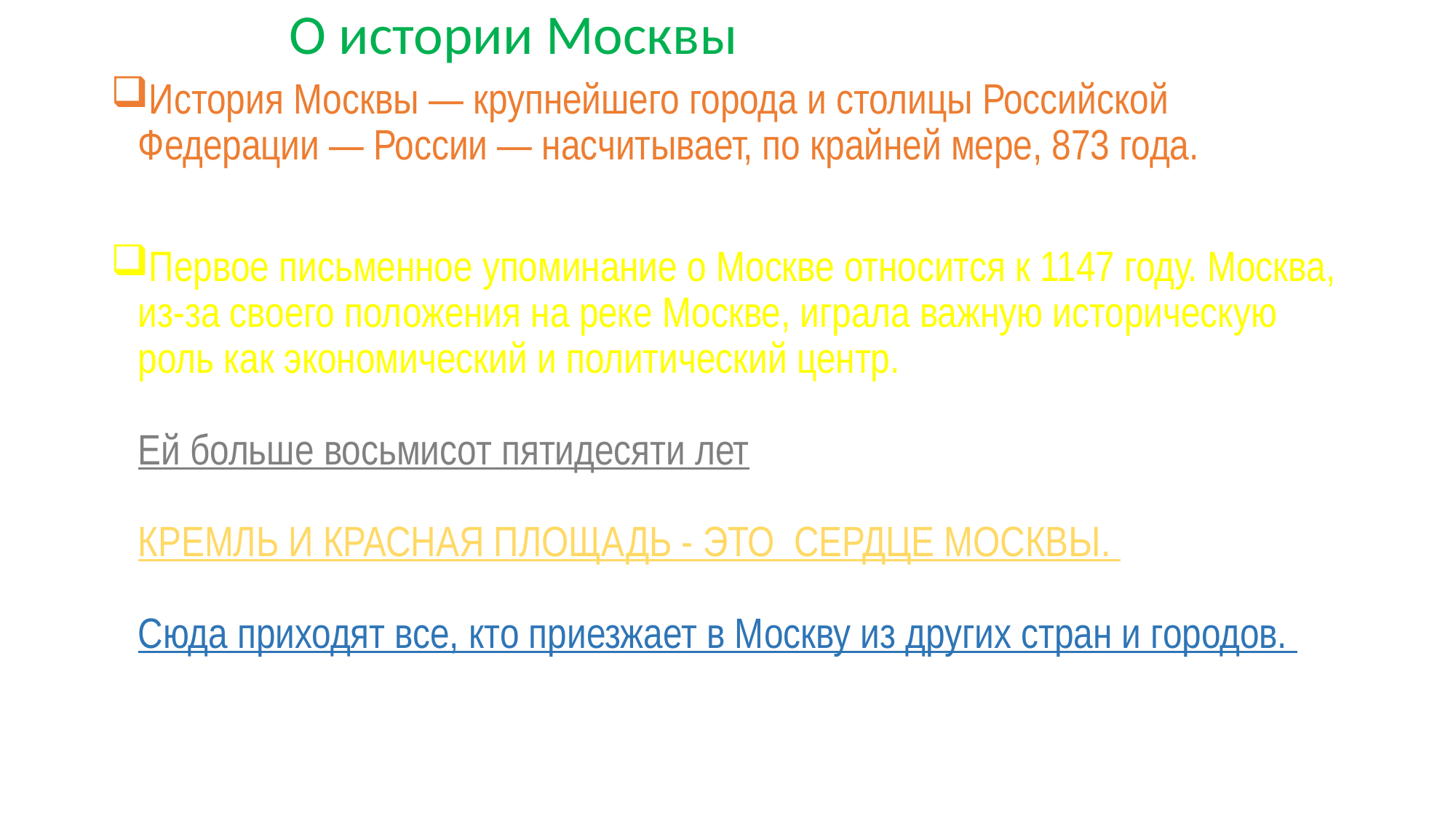

# О истории Москвы
История Москвы — крупнейшего города и столицы Российской Федерации — России — насчитывает, по крайней мере, 873 года.

Первое письменное упоминание о Москве относится к 1147 году. Москва, из-за своего положения на реке Москве, играла важную историческую роль как экономический и политический центр.
Ей больше восьмисот пятидесяти лет
КРЕМЛЬ И КРАСНАЯ ПЛОЩАДЬ - ЭТО  СЕРДЦЕ МОСКВЫ.
Сюда приходят все, кто приезжает в Москву из других стран и городов.